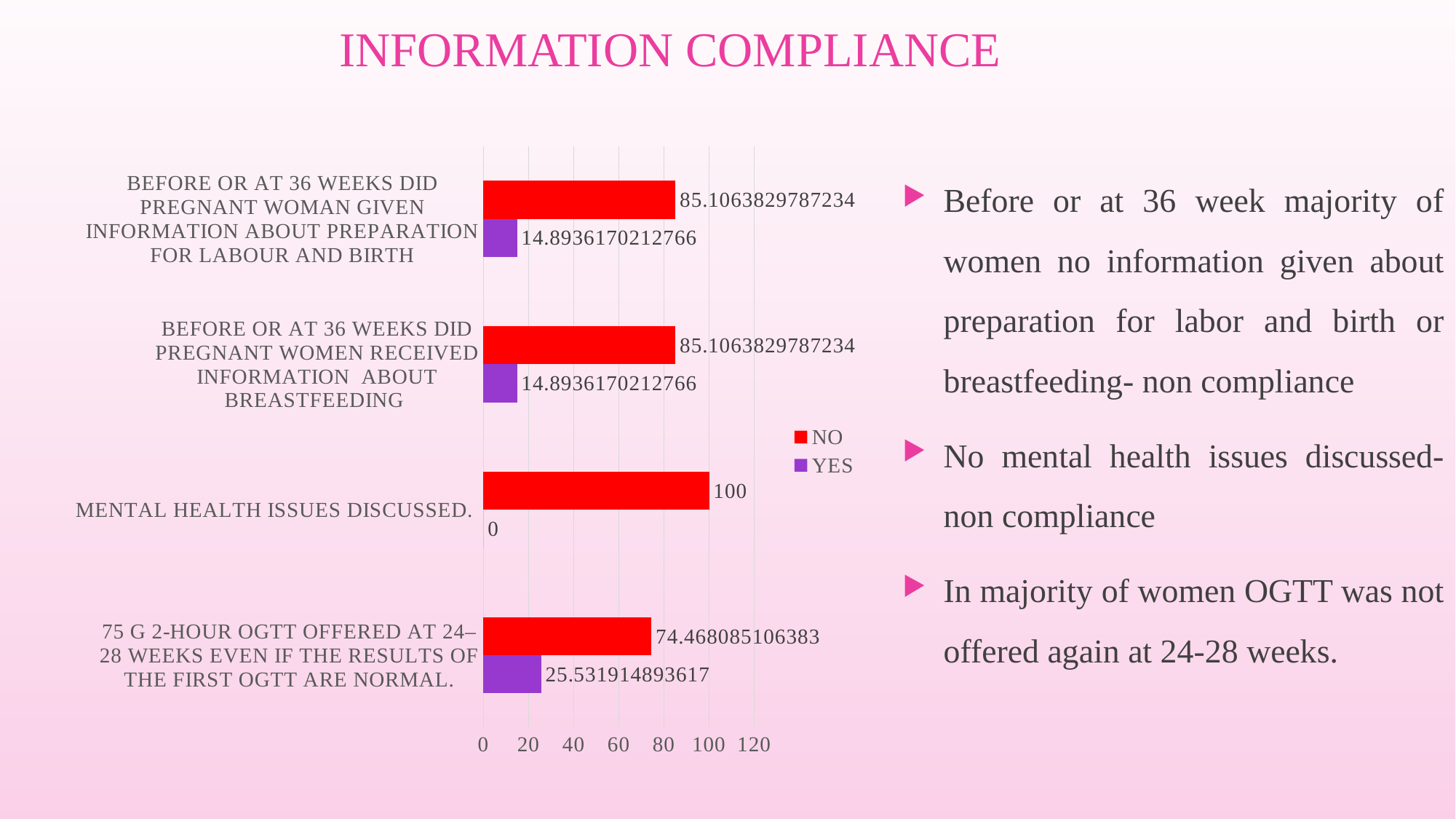

# INFORMATION COMPLIANCE

### Chart

| Category | YES | NO |
|---|---|---|
| 75 G 2‑HOUR OGTT OFFERED AT 24–28 WEEKS EVEN IF THE RESULTS OF THE FIRST OGTT ARE NORMAL. | 25.53191489361702 | 74.46808510638297 |
| MENTAL HEALTH ISSUES DISCUSSED.  | 0.0 | 100.0 |
| BEFORE OR AT 36 WEEKS DID PREGNANT WOMEN RECEIVED INFORMATION  ABOUT BREASTFEEDING  | 14.893617021276595 | 85.1063829787234 |
| BEFORE OR AT 36 WEEKS DID PREGNANT WOMAN GIVEN INFORMATION ABOUT PREPARATION FOR LABOUR AND BIRTH | 14.893617021276595 | 85.1063829787234 |
Before or at 36 week majority of women no information given about preparation for labor and birth or breastfeeding- non compliance
No mental health issues discussed-non compliance
In majority of women OGTT was not offered again at 24-28 weeks.